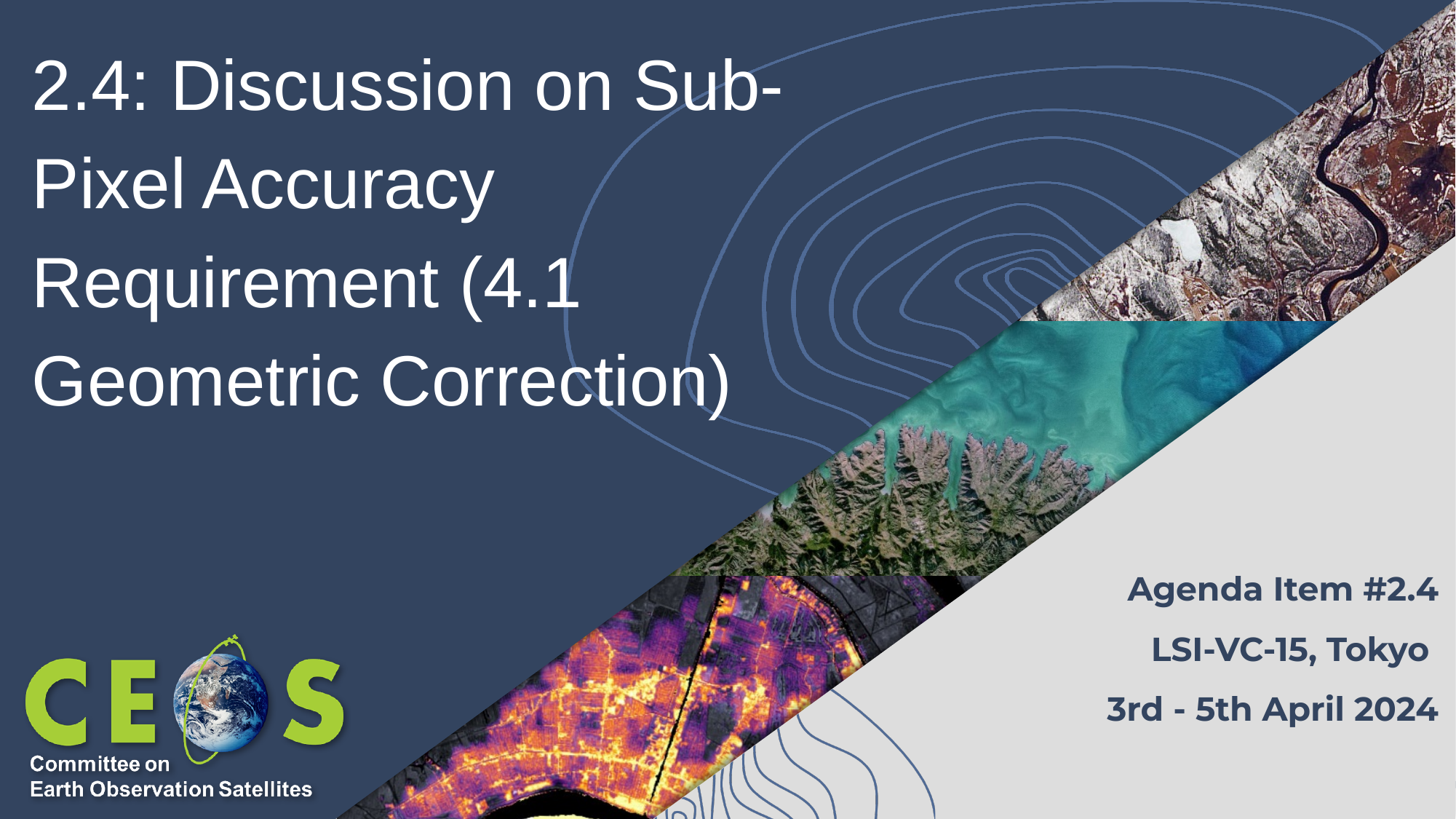

# 2.4: Discussion on Sub-Pixel Accuracy Requirement (4.1 Geometric Correction)

Agenda Item #2.4
LSI-VC-15, Tokyo
3rd - 5th April 2024